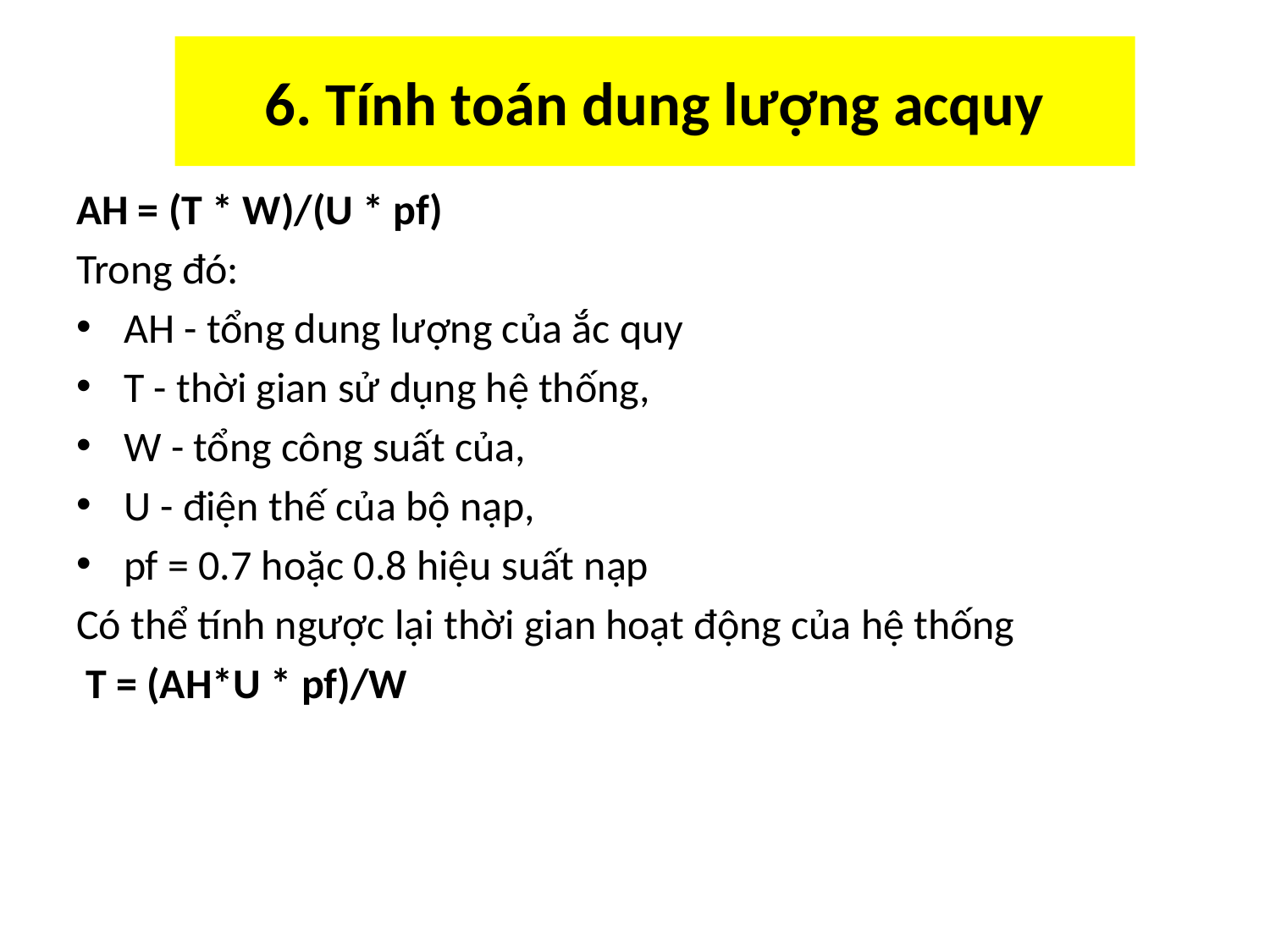

# 6. Tính toán dung lượng acquy
AH = (T * W)/(U * pf)
Trong đó:
AH - tổng dung lượng của ắc quy
T - thời gian sử dụng hệ thống,
W - tổng công suất của,
U - điện thế của bộ nạp,
pf = 0.7 hoặc 0.8 hiệu suất nạp
Có thể tính ngược lại thời gian hoạt động của hệ thống
 T = (AH*U * pf)/W